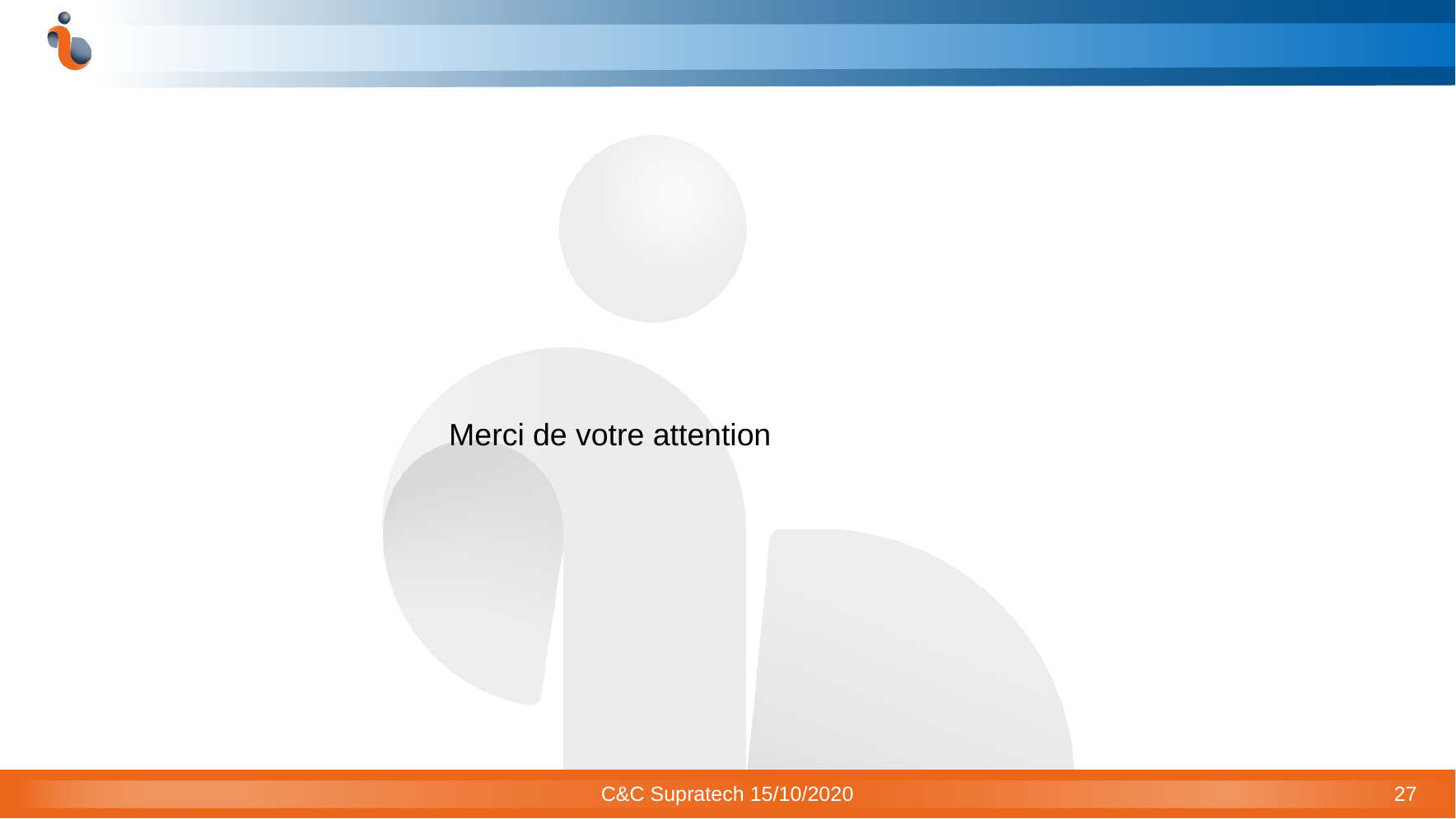

Merci de votre attention

C&C Supratech 15/10/2020
27